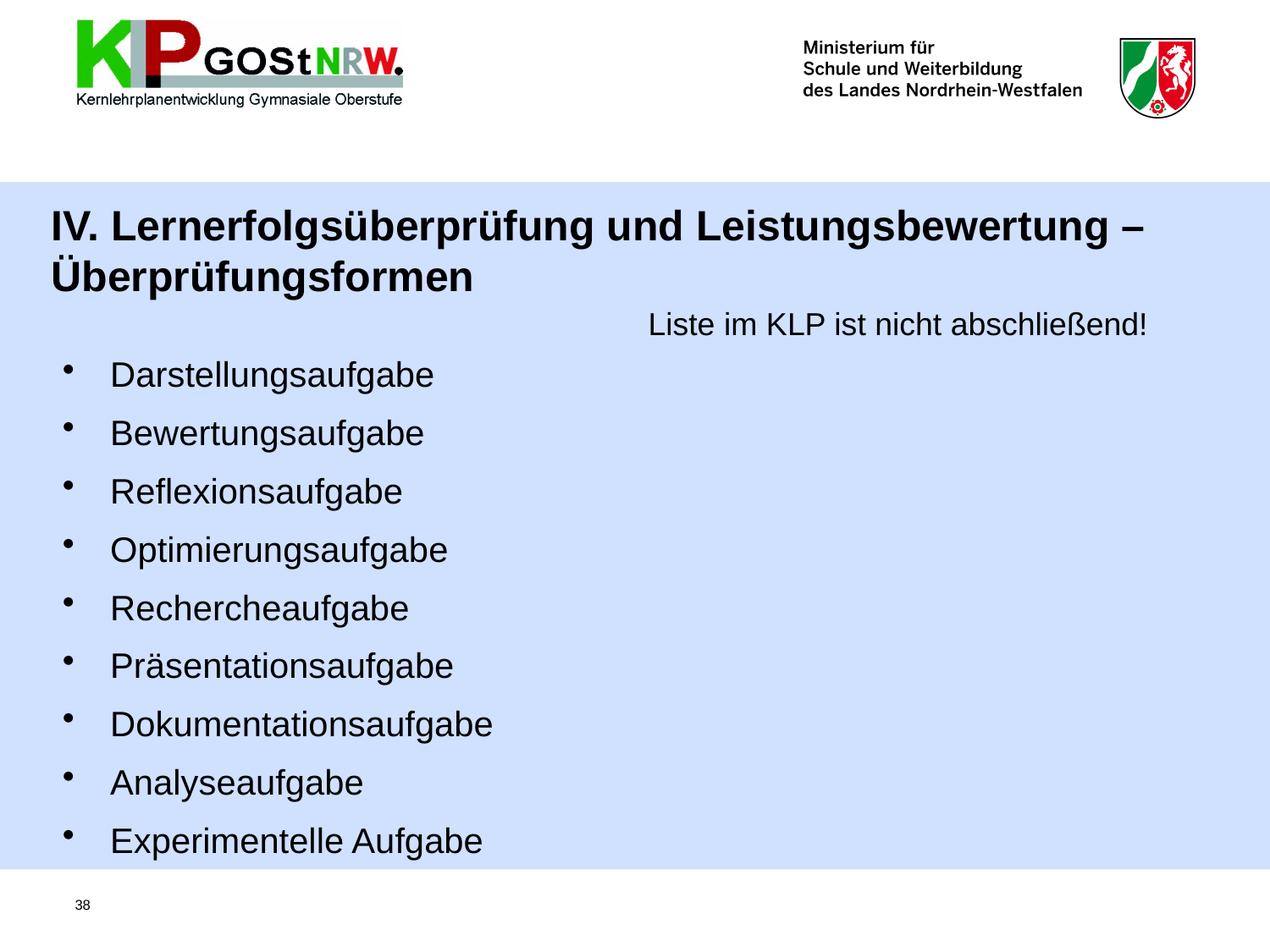

# IV. Lernerfolgsüberprüfung und Leistungsbewertung – Überprüfungsformen Liste im KLP ist nicht abschließend!
Darstellungsaufgabe
Bewertungsaufgabe
Reflexionsaufgabe
Optimierungsaufgabe
Rechercheaufgabe
Präsentationsaufgabe
Dokumentationsaufgabe
Analyseaufgabe
Experimentelle Aufgabe

38